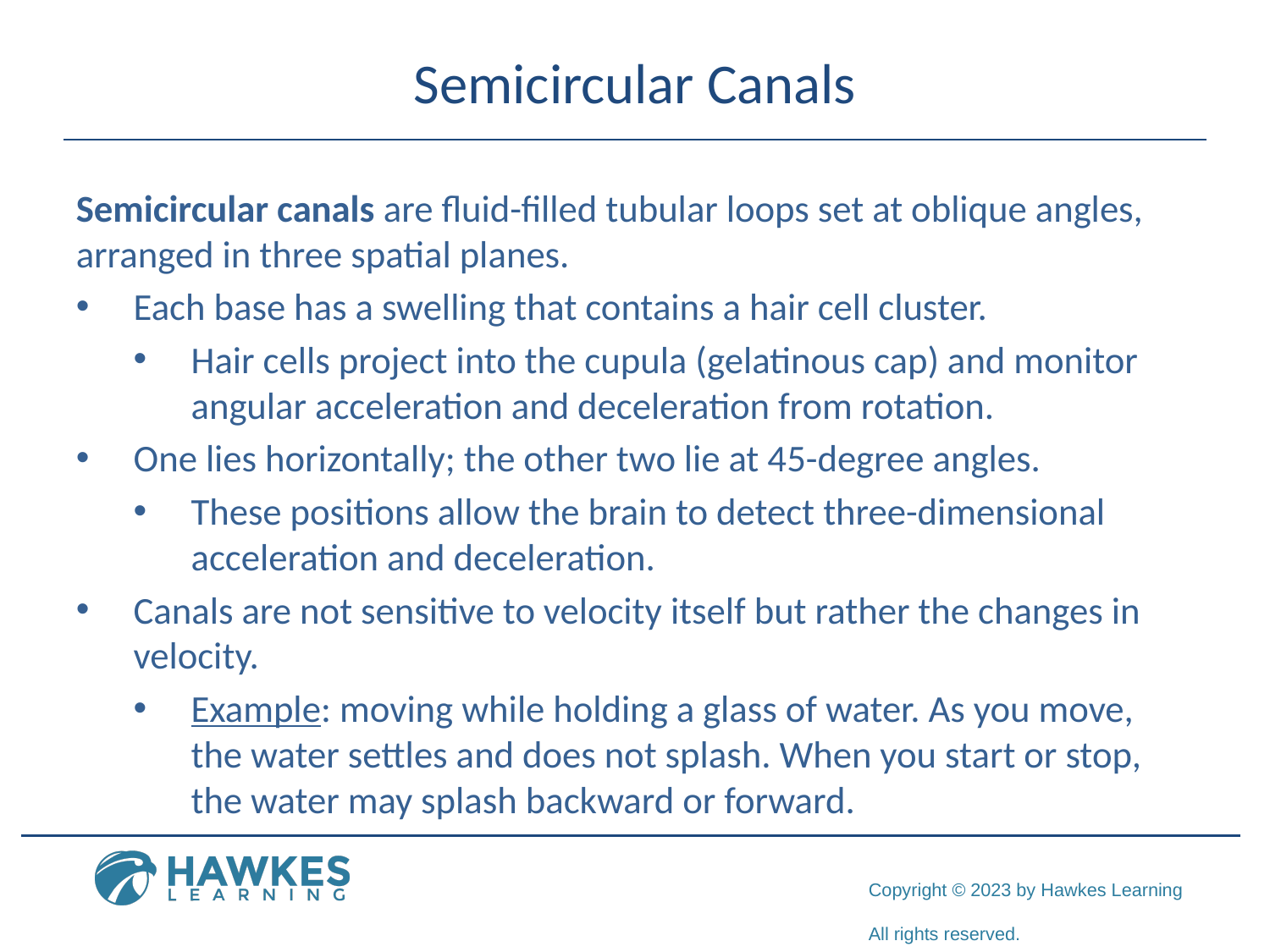

# Semicircular Canals
Semicircular canals are fluid-filled tubular loops set at oblique angles, arranged in three spatial planes.
Each base has a swelling that contains a hair cell cluster.
Hair cells project into the cupula (gelatinous cap) and monitor angular acceleration and deceleration from rotation.
One lies horizontally; the other two lie at 45-degree angles.
These positions allow the brain to detect three-dimensional acceleration and deceleration.
Canals are not sensitive to velocity itself but rather the changes in velocity.
Example: moving while holding a glass of water. As you move, the water settles and does not splash. When you start or stop, the water may splash backward or forward.